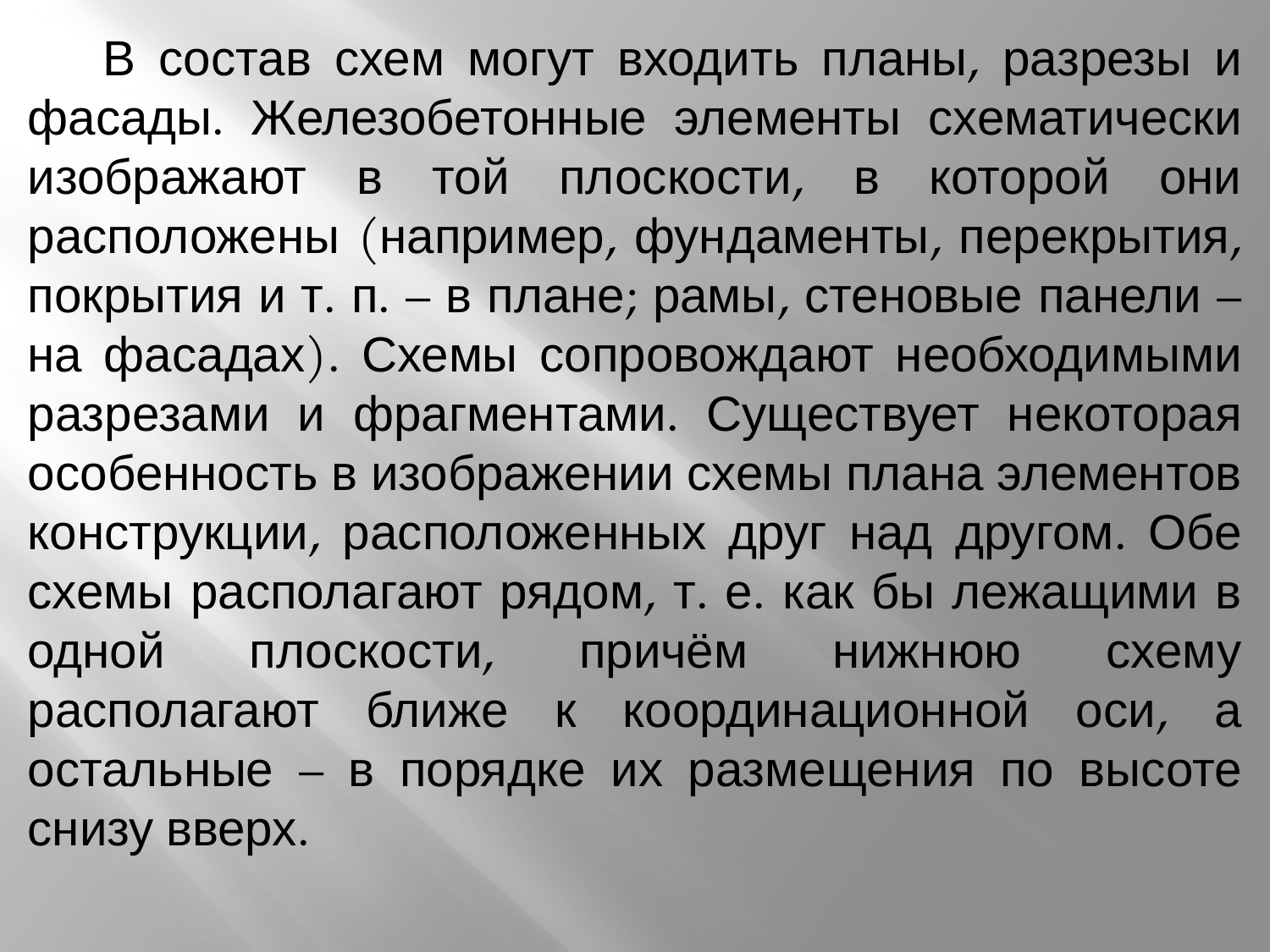

В состав схем могут входить планы, разрезы и фасады. Железобетонные элементы схематически изображают в той плоскости, в которой они расположены (например, фундаменты, перекрытия, покрытия и т. п. – в плане; рамы, стеновые панели – на фасадах). Схемы сопровождают необходимыми разрезами и фрагментами. Существует некоторая особенность в изображении схемы плана элементов конструкции, расположенных друг над другом. Обе схемы располагают рядом, т. е. как бы лежащими в одной плоскости, причём нижнюю схему располагают ближе к координационной оси, а остальные – в порядке их размещения по высоте снизу вверх.